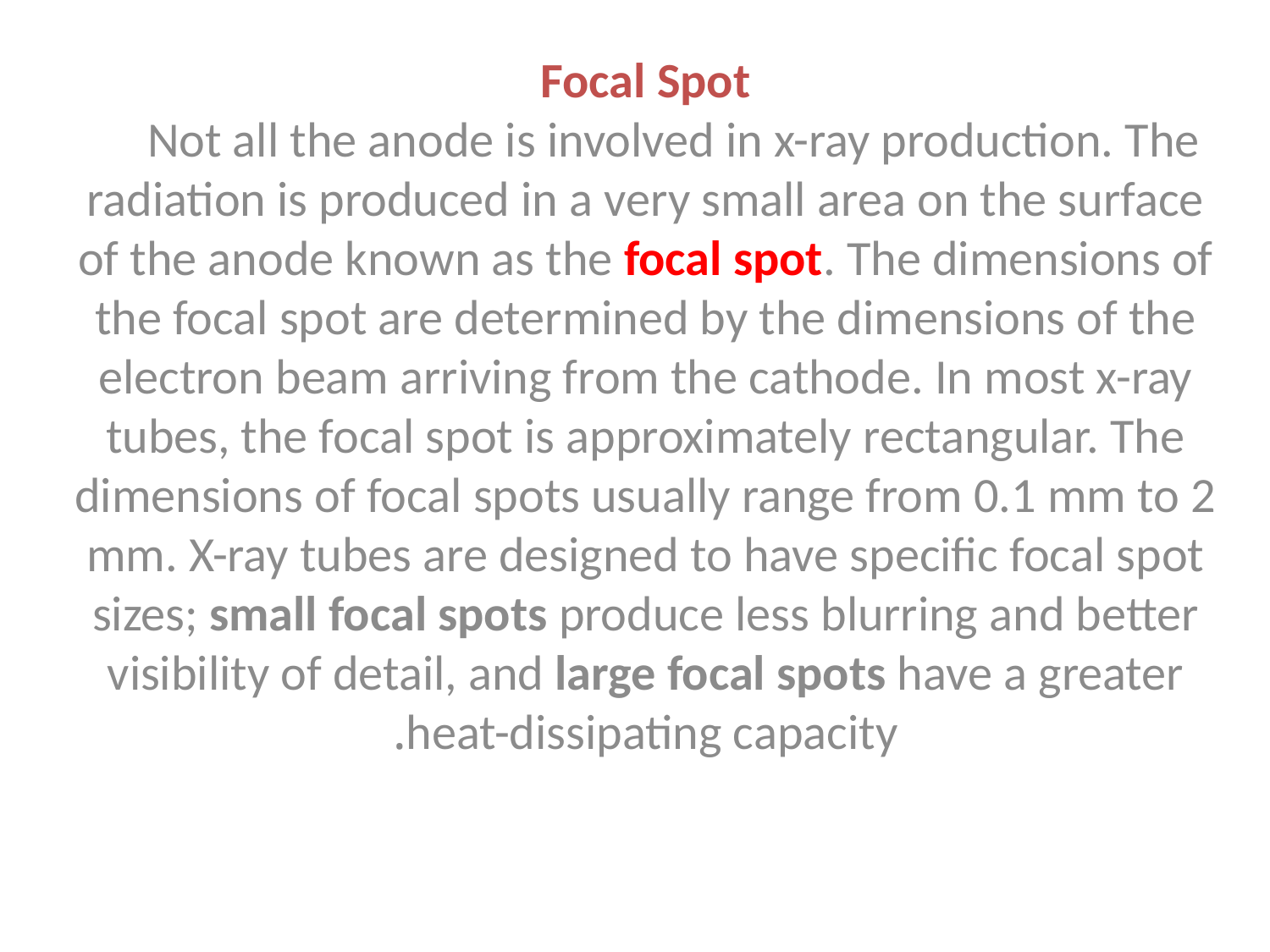

Focal Spot
     Not all the anode is involved in x-ray production. The radiation is produced in a very small area on the surface of the anode known as the focal spot. The dimensions of the focal spot are determined by the dimensions of the electron beam arriving from the cathode. In most x-ray tubes, the focal spot is approximately rectangular. The dimensions of focal spots usually range from 0.1 mm to 2 mm. X-ray tubes are designed to have specific focal spot sizes; small focal spots produce less blurring and better visibility of detail, and large focal spots have a greater heat-dissipating capacity.